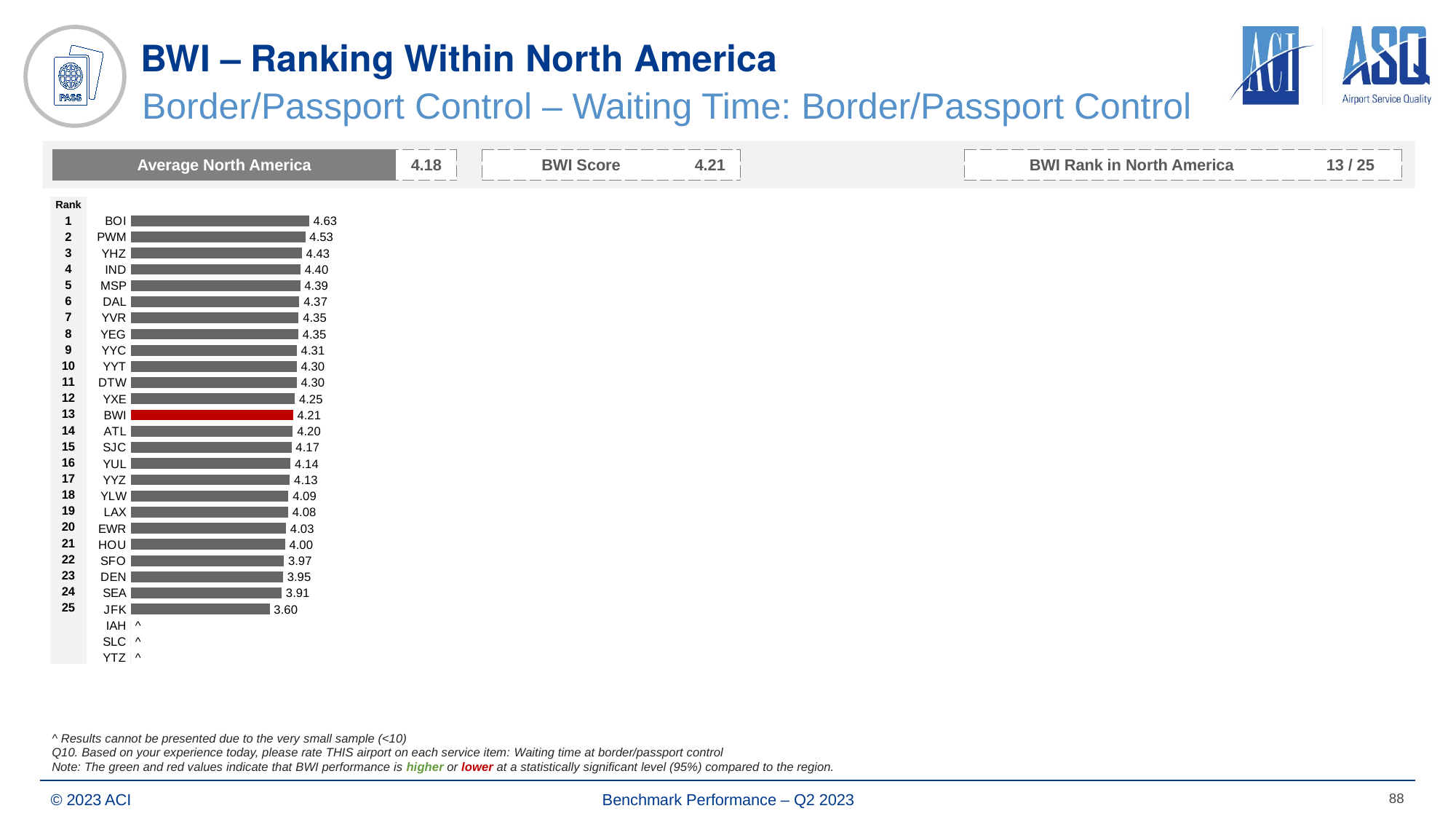

# BWI – Ranking Within North America

Border/Passport Control – Waiting Time: Border/Passport Control

| Average North America | 4.18 |
| --- | --- |
| BWI Score | 4.21 |
| --- | --- |
| BWI Rank in North America | 13 / 25 |
| --- | --- |
| Rank |  |  |  |  |
| --- | --- | --- | --- | --- |
| 1 |  |  |  |  |
| 2 |  |  |  |  |
| 3 |  |  |  |  |
| 4 |  |  |  |  |
| 5 |  |  |  |  |
| 6 |  |  |  |  |
| 7 |  |  |  |  |
| 8 |  |  |  |  |
| 9 |  |  |  |  |
| 10 |  |  |  |  |
| 11 |  |  |  |  |
| 12 |  |  |  |  |
| 13 |  |  |  |  |
| 14 |  |  |  |  |
| 15 |  |  |  |  |
| 16 |  |  |  |  |
| 17 |  |  |  |  |
| 18 |  |  |  |  |
| 19 |  |  |  |  |
| 20 |  |  |  |  |
| 21 |  |  |  |  |
| 22 |  |  |  |  |
| 23 |  |  |  |  |
| 24 |  |  |  |  |
| 25 |  |  |  |  |
|  |  |  |  |  |
|  |  |  |  |  |
|  |  |  |  |  |
|  |  |  |  |  |
|  |  |  |  |  |

### Chart

| Category | Score |
|---|---|
| BOI | 4.6256134347 |
| PWM | 4.5273788629 |
| YHZ | 4.4348821185 |
| IND | 4.4009229505 |
| MSP | 4.3936816611 |
| DAL | 4.3739102042 |
| YVR | 4.3535784378 |
| YEG | 4.3452222407 |
| YYC | 4.3067196244 |
| YYT | 4.3016207948 |
| DTW | 4.3010709594 |
| YXE | 4.2528075737 |
| BWI | 4.2086335282 |
| ATL | 4.203154914 |
| SJC | 4.1700551569 |
| YUL | 4.1424346787 |
| YYZ | 4.1255789331 |
| YLW | 4.089031289 |
| LAX | 4.0824432089 |
| EWR | 4.0258237206 |
| HOU | 4.0 |
| SFO | 3.9736003584 |
| DEN | 3.9471806533 |
| SEA | 3.9143616541 |
| JFK | 3.6019361579 |
| IAH | 0.0 |
| SLC | 0.0 |
| YTZ | 0.0 |

### Chart

| Category | Score |
|---|---|

### Chart

| Category | Score |
|---|---|

### Chart

| Category | Score |
|---|---|
^ Results cannot be presented due to the very small sample (<10)
Q10. Based on your experience today, please rate THIS airport on each service item: Waiting time at border/passport control
Note: The green and red values indicate that BWI performance is higher or lower at a statistically significant level (95%) compared to the region.
88